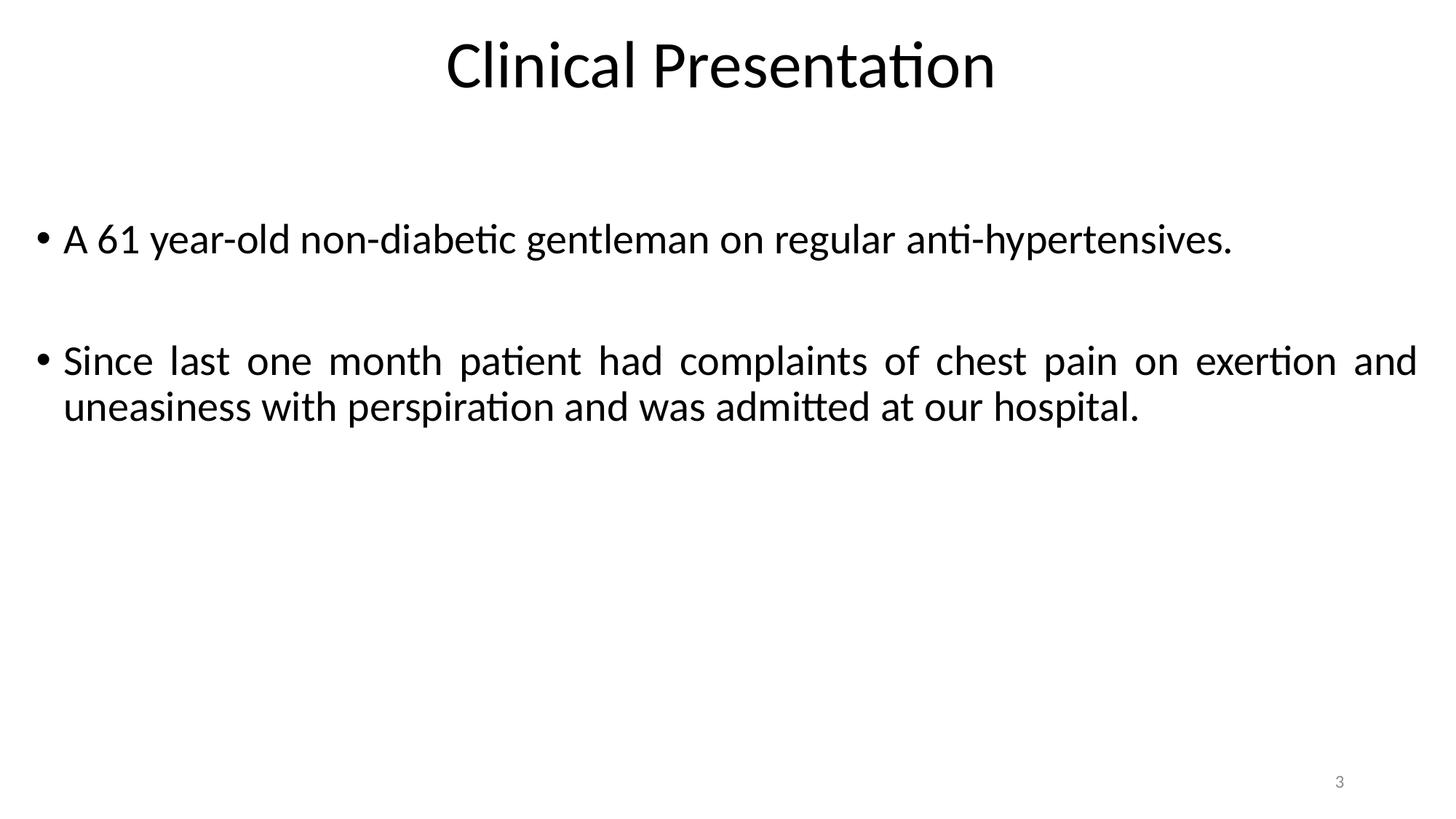

# Clinical Presentation

A 61 year-old non-diabetic gentleman on regular anti-hypertensives.

Since last one month patient had complaints of chest pain on exertion and uneasiness with perspiration and was admitted at our hospital.

3